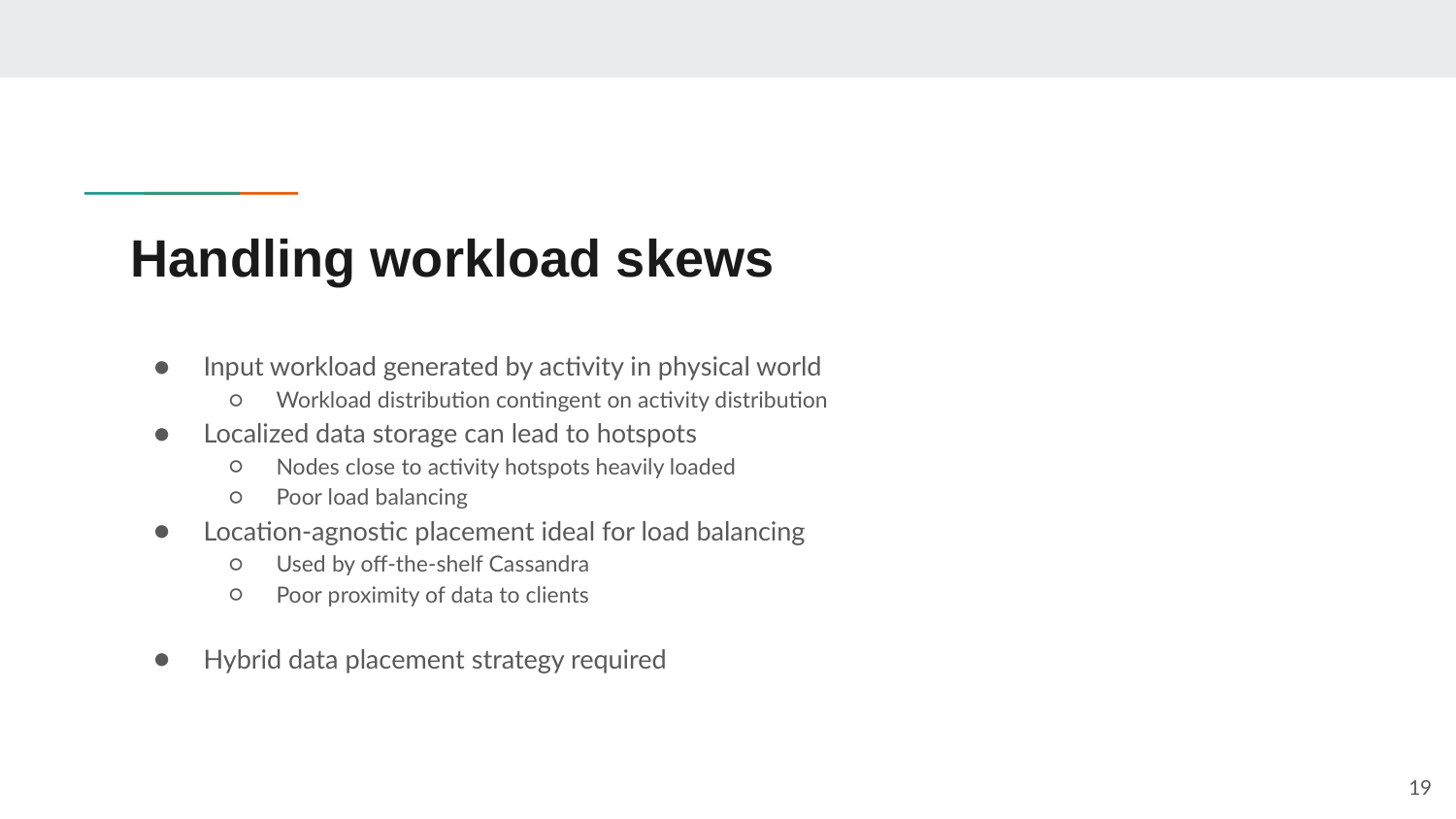

# Handling workload skews
Input workload generated by activity in physical world
Workload distribution contingent on activity distribution
Localized data storage can lead to hotspots
Nodes close to activity hotspots heavily loaded
Poor load balancing
Location-agnostic placement ideal for load balancing
Used by off-the-shelf Cassandra
Poor proximity of data to clients
Hybrid data placement strategy required
19